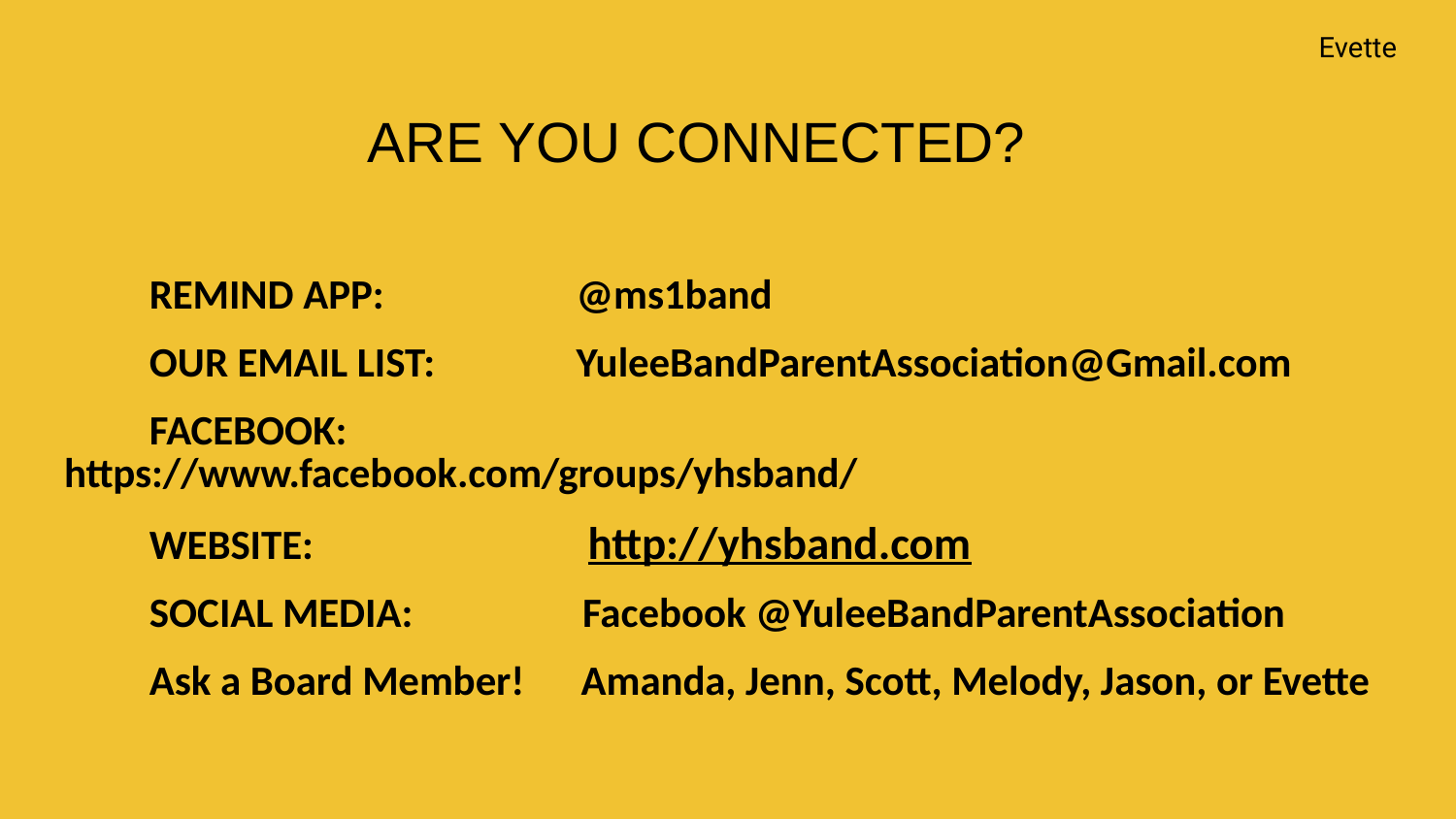

Evette
# ARE YOU CONNECTED?

         REMIND APP:          	        @ms1band
         OUR EMAIL LIST:    	        YuleeBandParentAssociation@Gmail.com
         FACEBOOK:                 	 https://www.facebook.com/groups/yhsband/
         WEBSITE:                             http://yhsband.com
         SOCIAL MEDIA:                  Facebook @YuleeBandParentAssociation
         Ask a Board Member!      Amanda, Jenn, Scott, Melody, Jason, or Evette